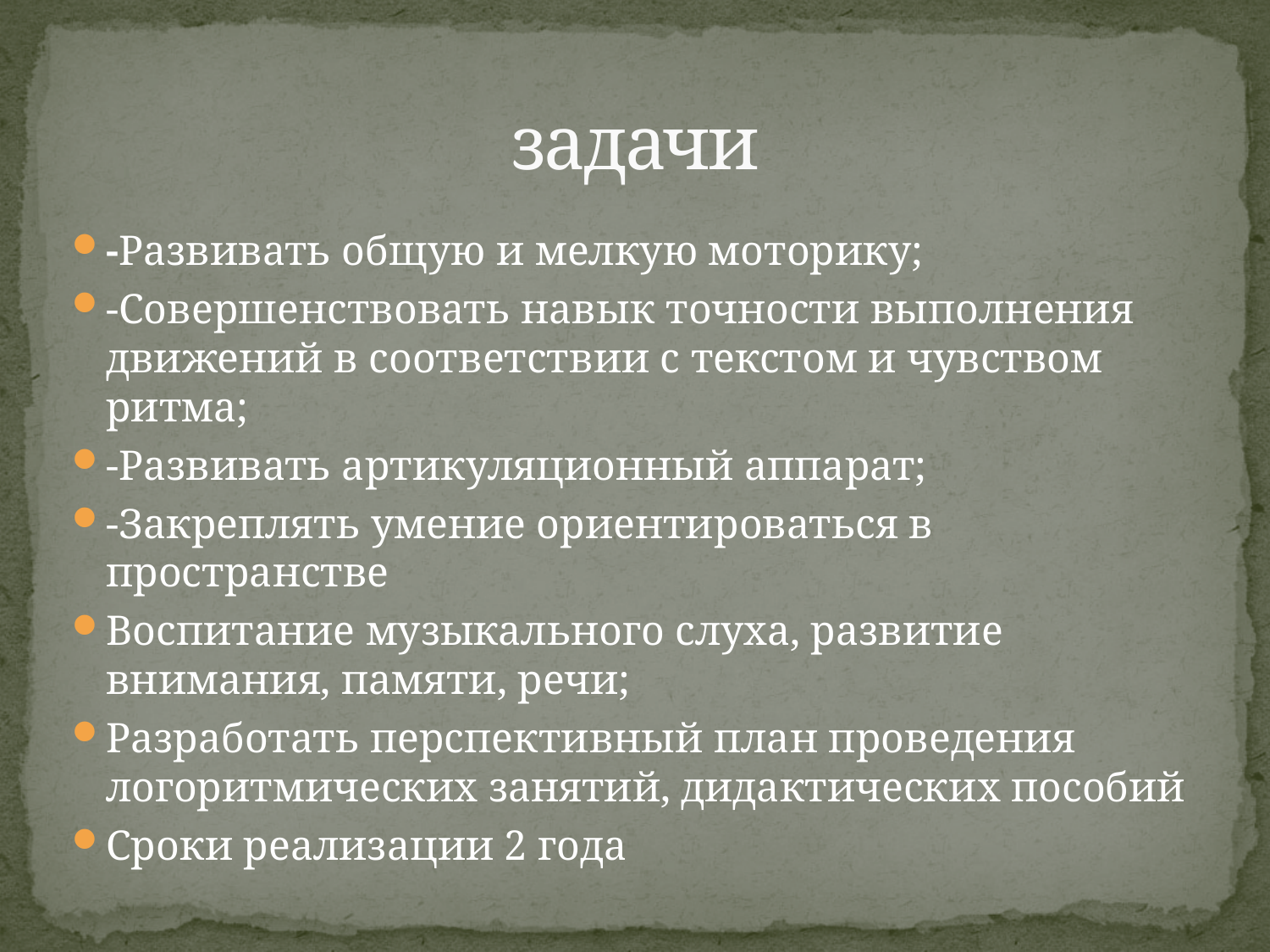

# задачи
-Развивать общую и мелкую моторику;
-Совершенствовать навык точности выполнения движений в соответствии с текстом и чувством ритма;
-Развивать артикуляционный аппарат;
-Закреплять умение ориентироваться в пространстве
Воспитание музыкального слуха, развитие внимания, памяти, речи;
Разработать перспективный план проведения логоритмических занятий, дидактических пособий
Сроки реализации 2 года